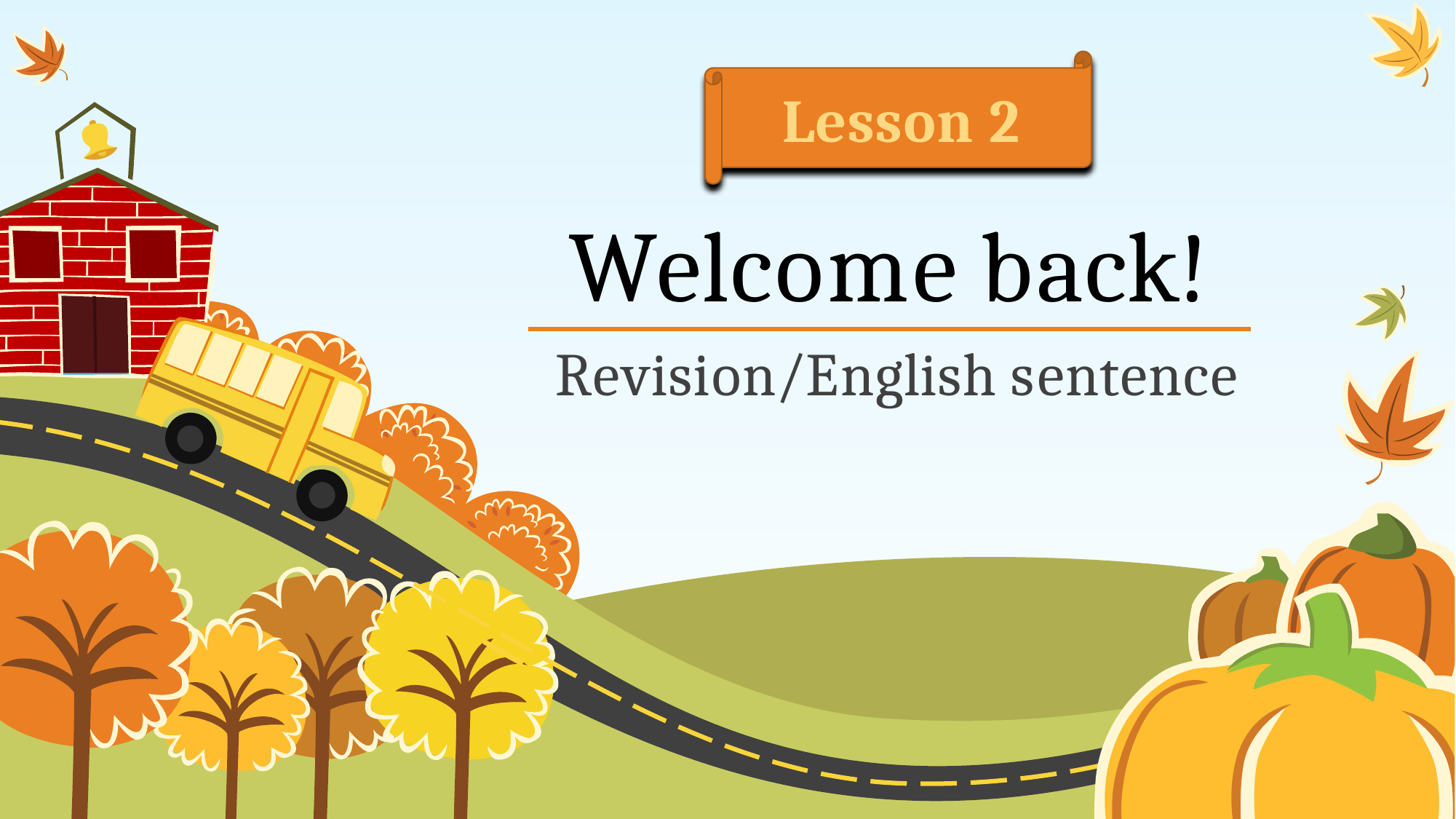

Lesson 2
# Welcome back!
Revision/English sentence